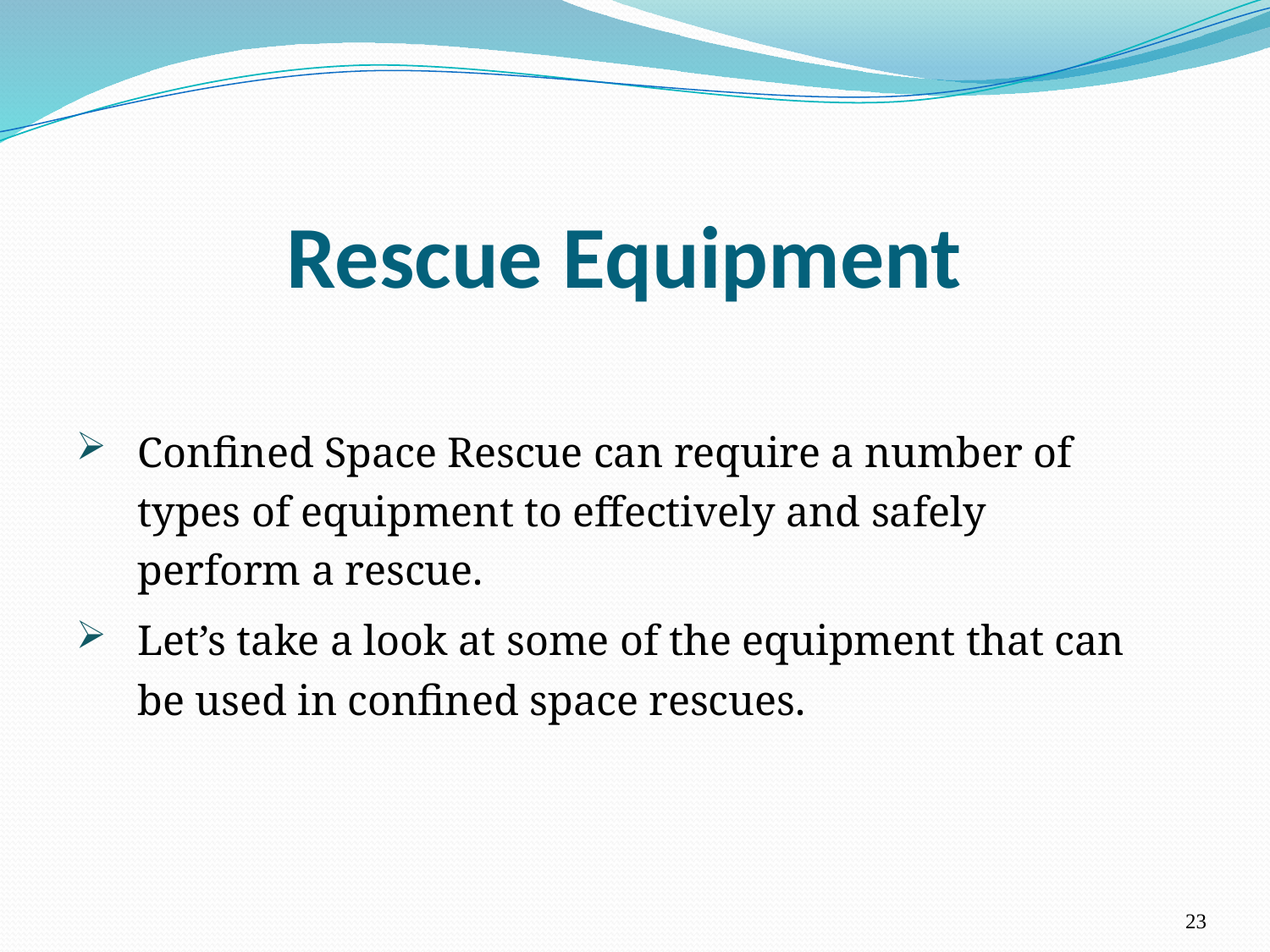

Rescue Equipment

Confined Space Rescue can require a number of types of equipment to effectively and safely perform a rescue.
Let’s take a look at some of the equipment that can be used in confined space rescues.
23